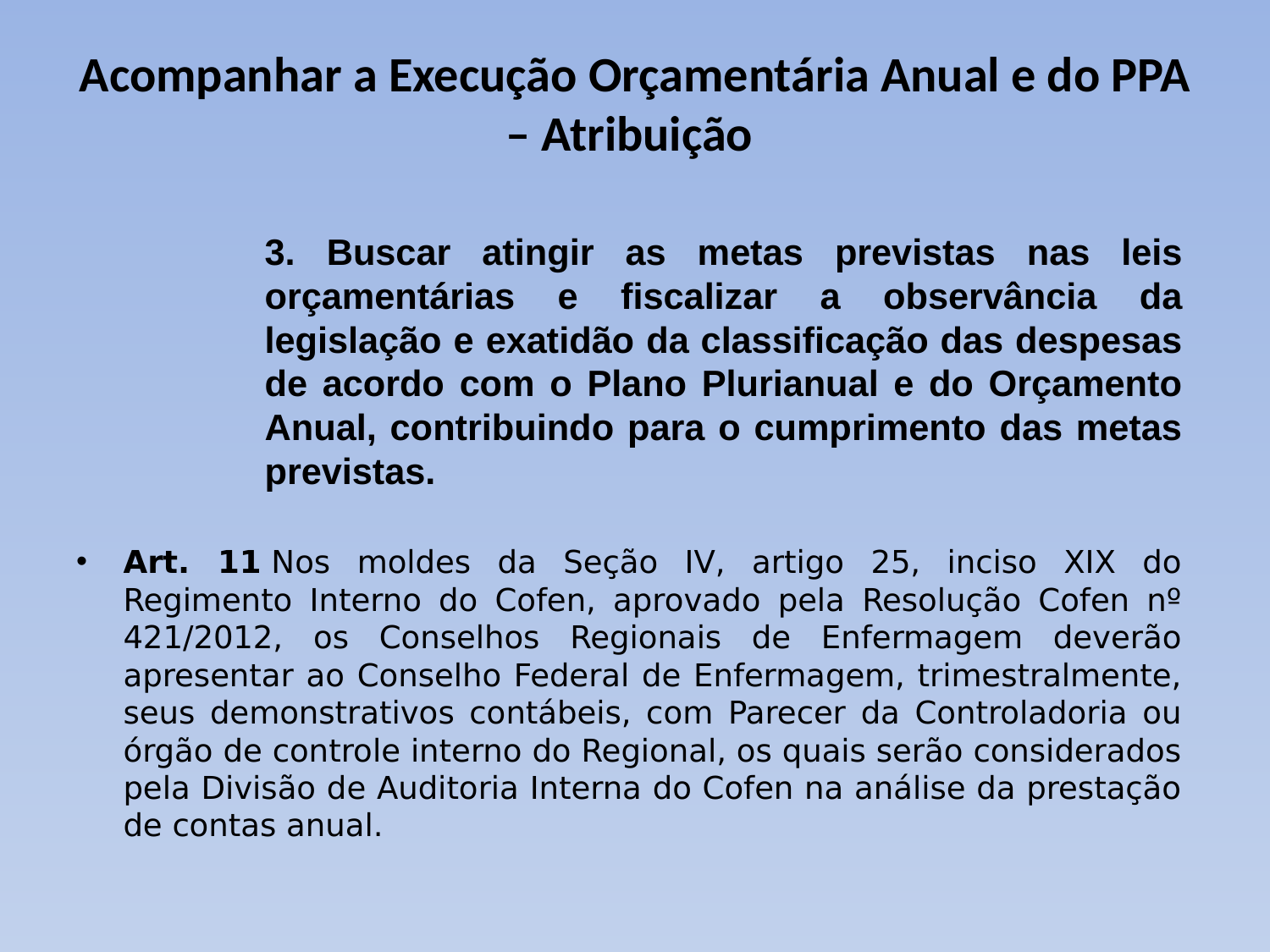

# Acompanhar a Execução Orçamentária Anual e do PPA – Atribuição
3. Buscar atingir as metas previstas nas leis orçamentárias e fiscalizar a observância da legislação e exatidão da classificação das despesas de acordo com o Plano Plurianual e do Orçamento Anual, contribuindo para o cumprimento das metas previstas.

Art. 11 Nos moldes da Seção IV, artigo 25, inciso XIX do Regimento Interno do Cofen, aprovado pela Resolução Cofen nº 421/2012, os Conselhos Regionais de Enfermagem deverão apresentar ao Conselho Federal de Enfermagem, trimestralmente, seus demonstrativos contábeis, com Parecer da Controladoria ou órgão de controle interno do Regional, os quais serão considerados pela Divisão de Auditoria Interna do Cofen na análise da prestação de contas anual.